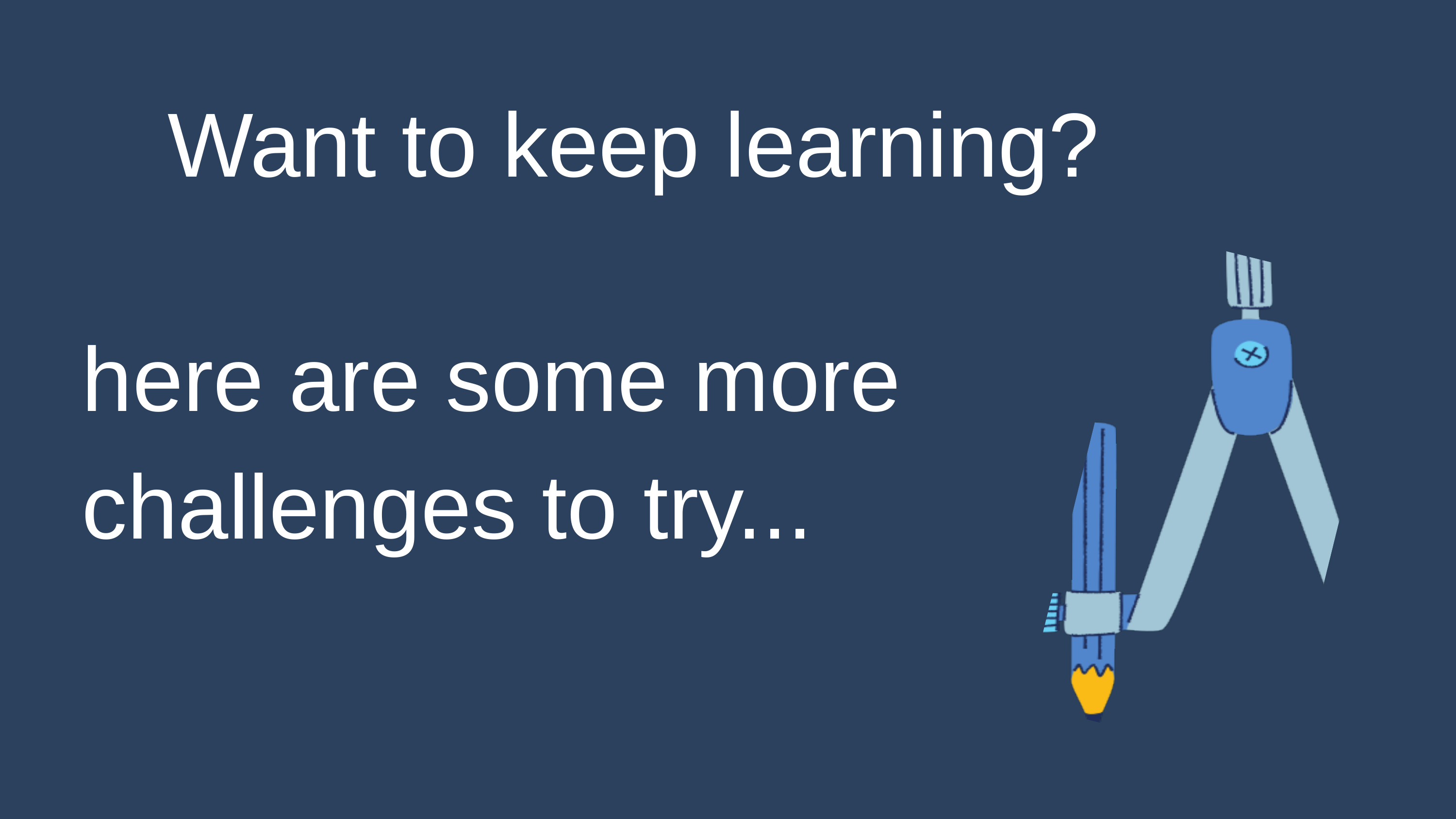

Want to keep learning?

here are some more challenges to try...